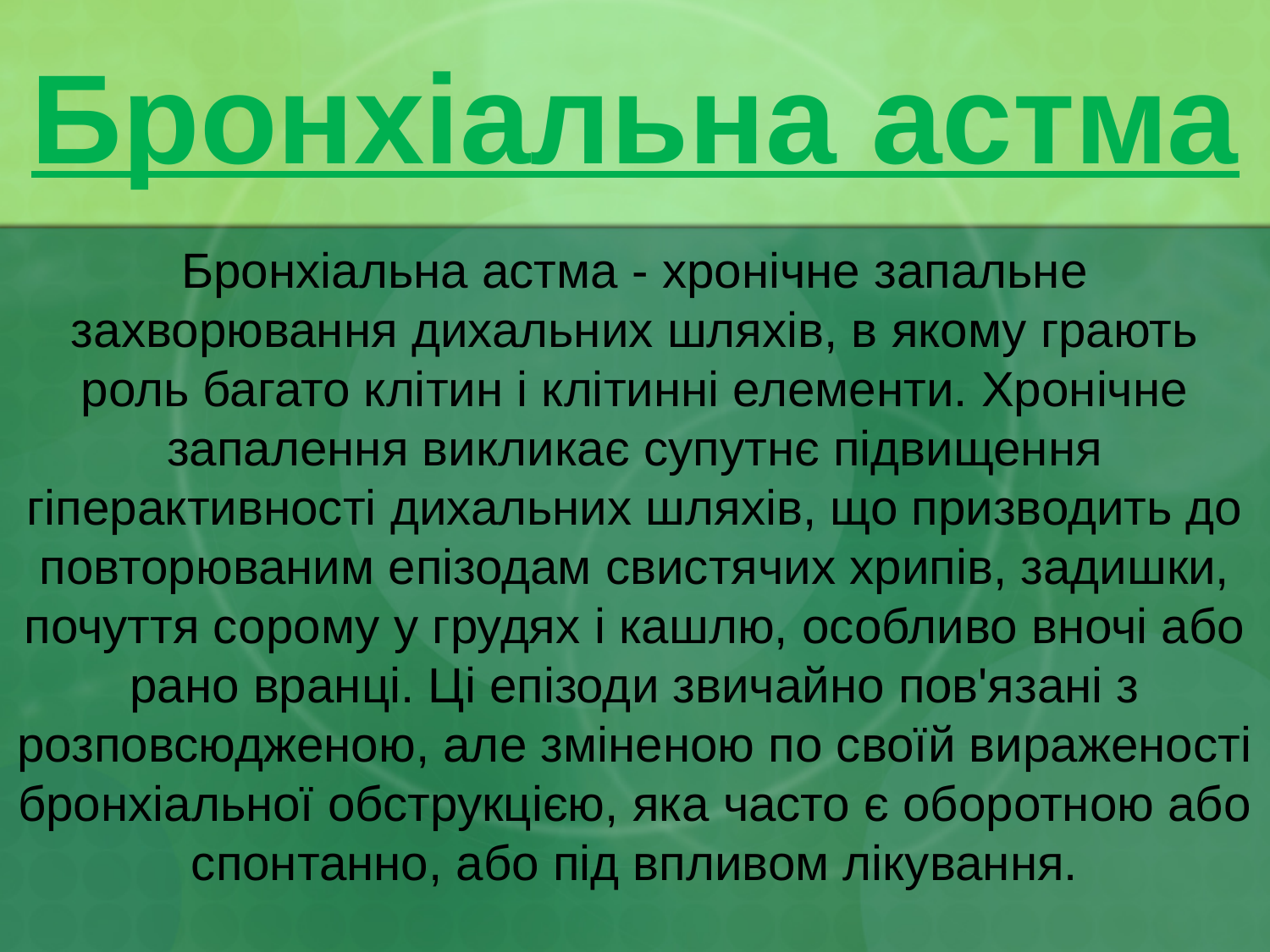

# Бронхіальна астма
Бронхіальна астма - хронічне запальне захворювання дихальних шляхів, в якому грають роль багато клітин і клітинні елементи. Хронічне запалення викликає супутнє підвищення гіперактивності дихальних шляхів, що призводить до повторюваним епізодам свистячих хрипів, задишки, почуття сорому у грудях і кашлю, особливо вночі або рано вранці. Ці епізоди звичайно пов'язані з розповсюдженою, але зміненою по своїй вираженості бронхіальної обструкцією, яка часто є оборотною або спонтанно, або під впливом лікування.